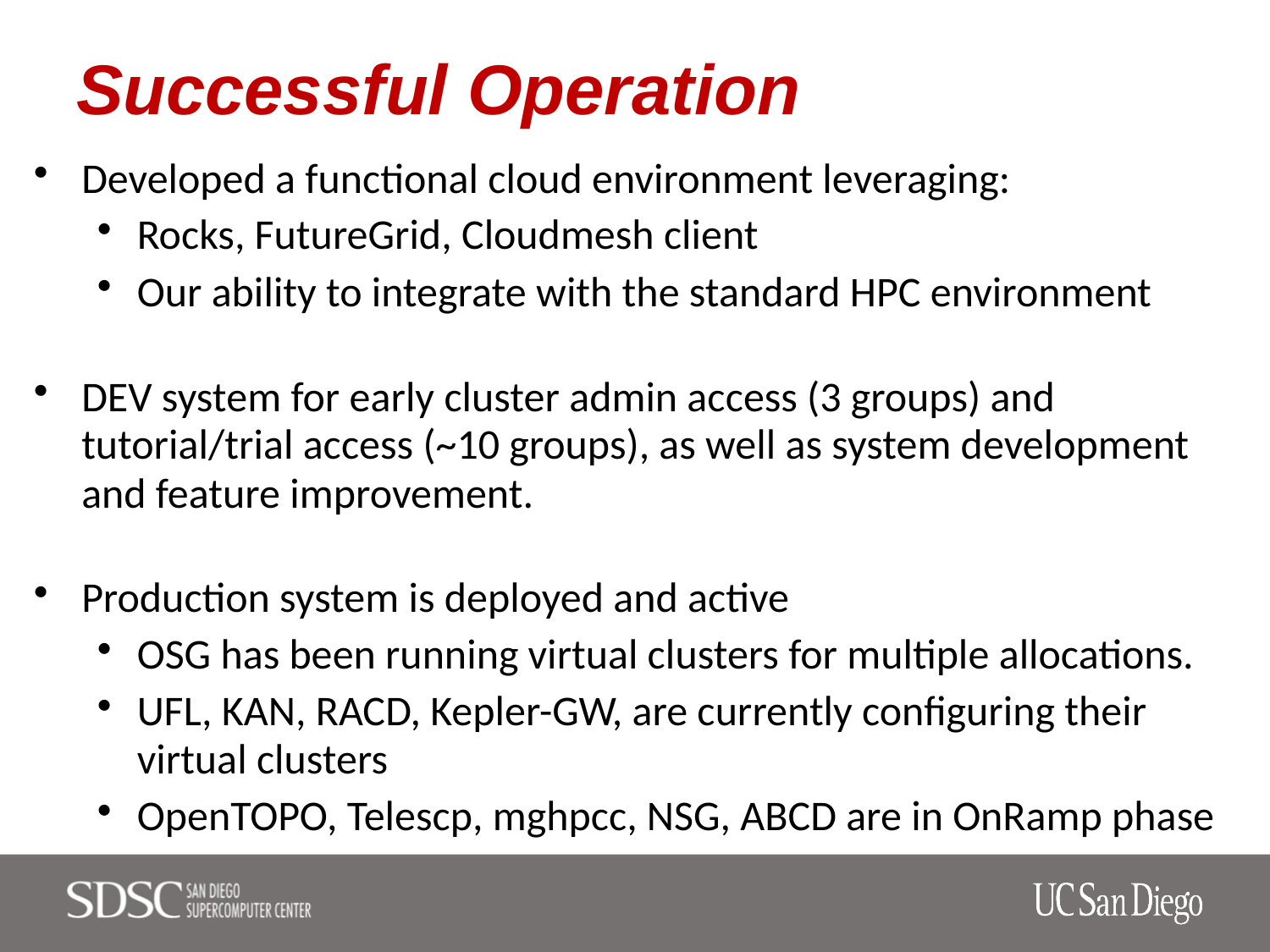

# Successful Operation
Developed a functional cloud environment leveraging:
Rocks, FutureGrid, Cloudmesh client
Our ability to integrate with the standard HPC environment
DEV system for early cluster admin access (3 groups) and tutorial/trial access (~10 groups), as well as system development and feature improvement.
Production system is deployed and active
OSG has been running virtual clusters for multiple allocations.
UFL, KAN, RACD, Kepler-GW, are currently configuring their virtual clusters
OpenTOPO, Telescp, mghpcc, NSG, ABCD are in OnRamp phase